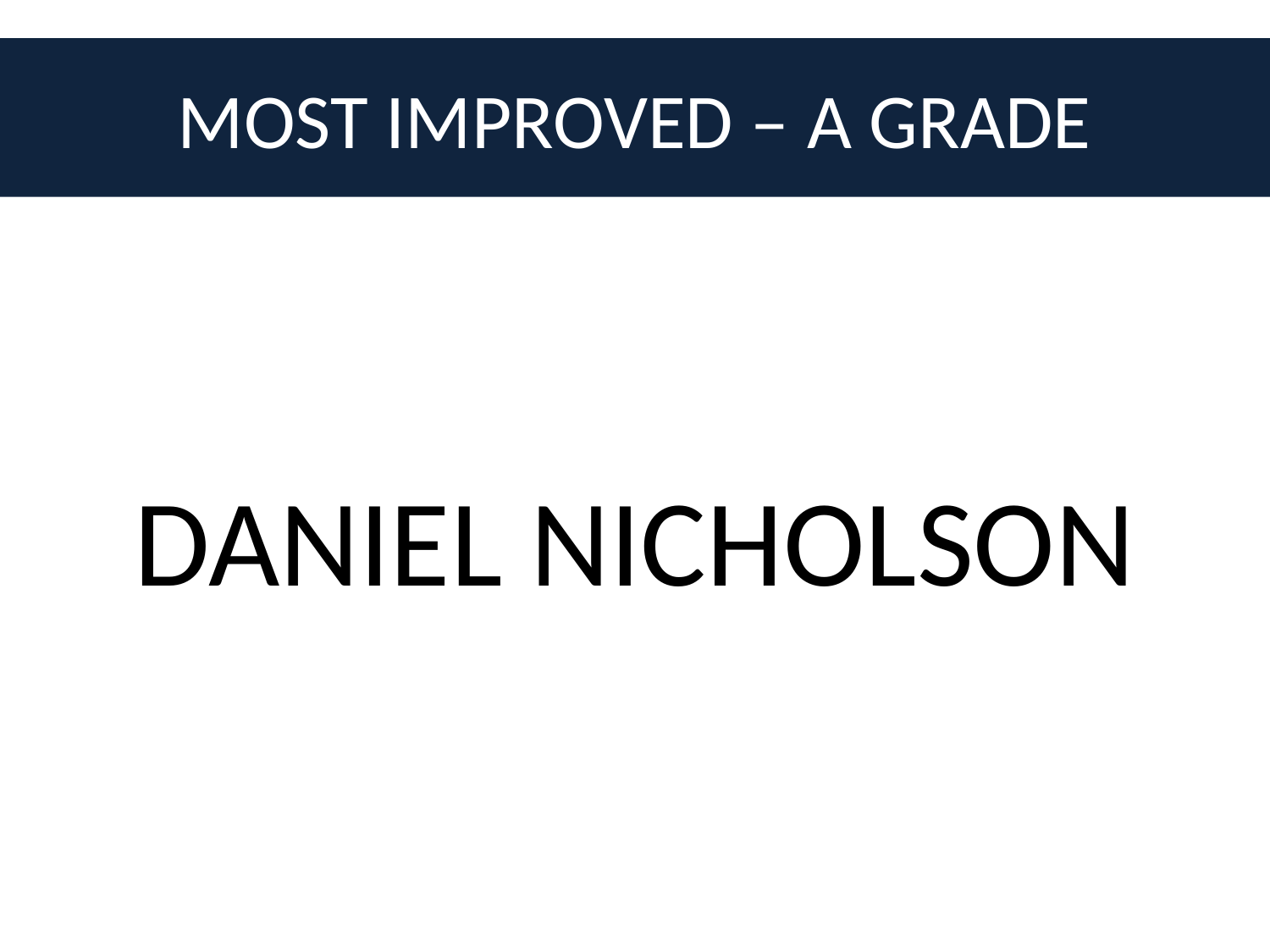

# MOST IMPROVED – A GRADE
DANIEL NICHOLSON